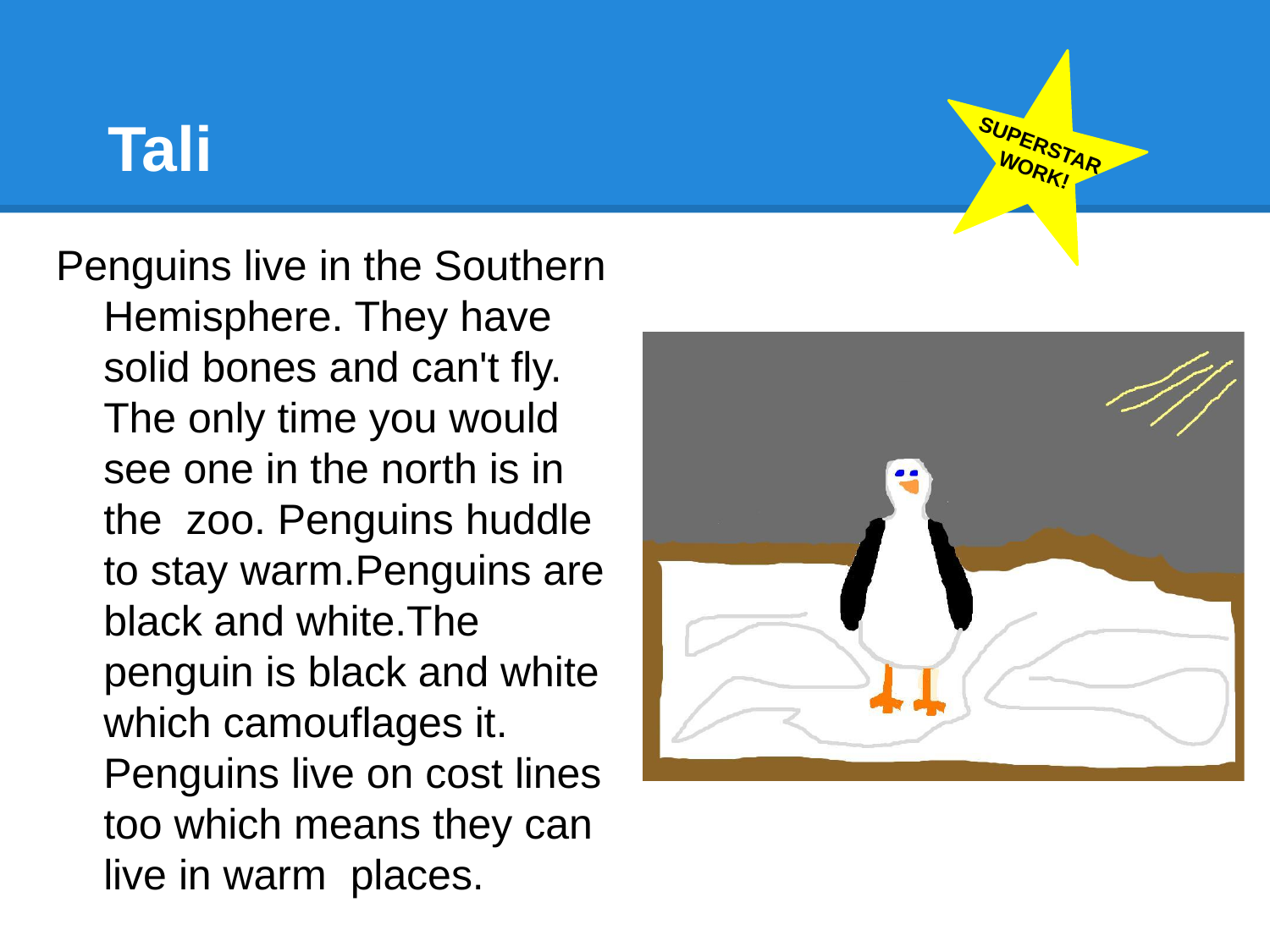

# Tali

SUPERSTAR
WORK!
Penguins live in the Southern Hemisphere. They have solid bones and can't fly. The only time you would see one in the north is in the  zoo. Penguins huddle to stay warm.Penguins are black and white.The penguin is black and white which camouflages it. Penguins live on cost lines too which means they can live in warm  places.